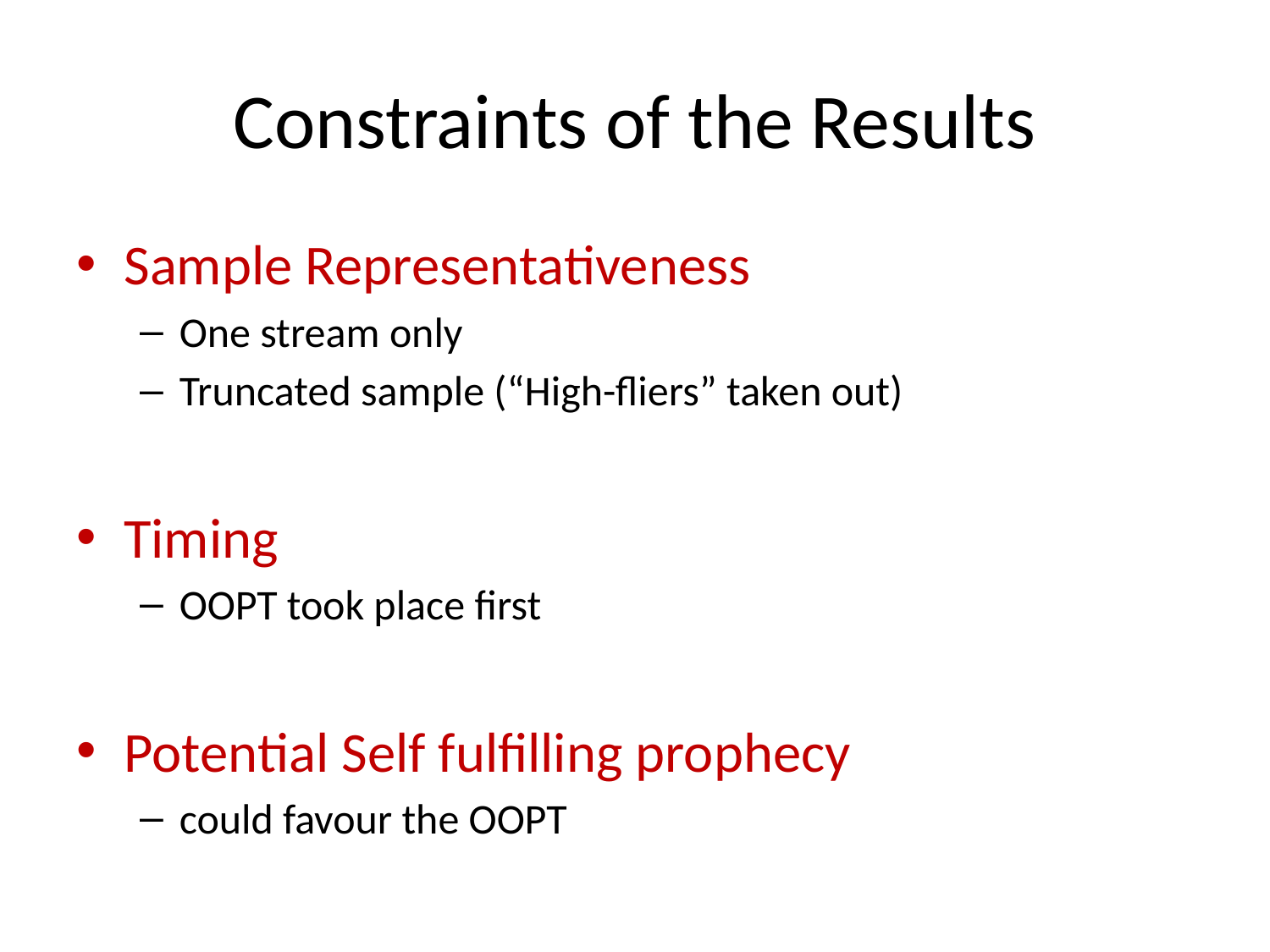

# Constraints of the Results
Sample Representativeness
One stream only
Truncated sample (“High-fliers” taken out)

Timing
OOPT took place first

Potential Self fulfilling prophecy
could favour the OOPT